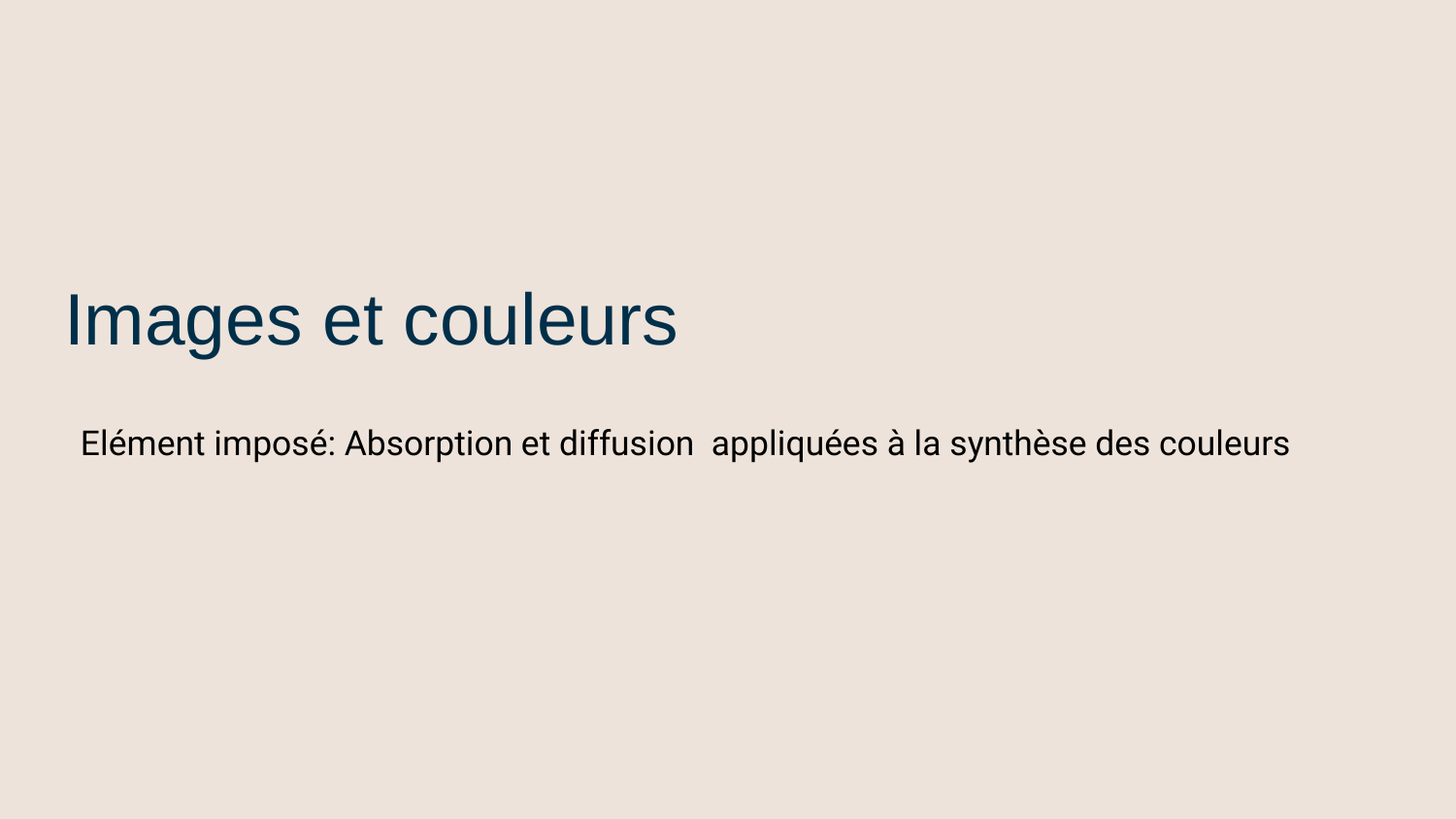

# Images et couleurs
Elément imposé: Absorption et diffusion  appliquées à la synthèse des couleurs